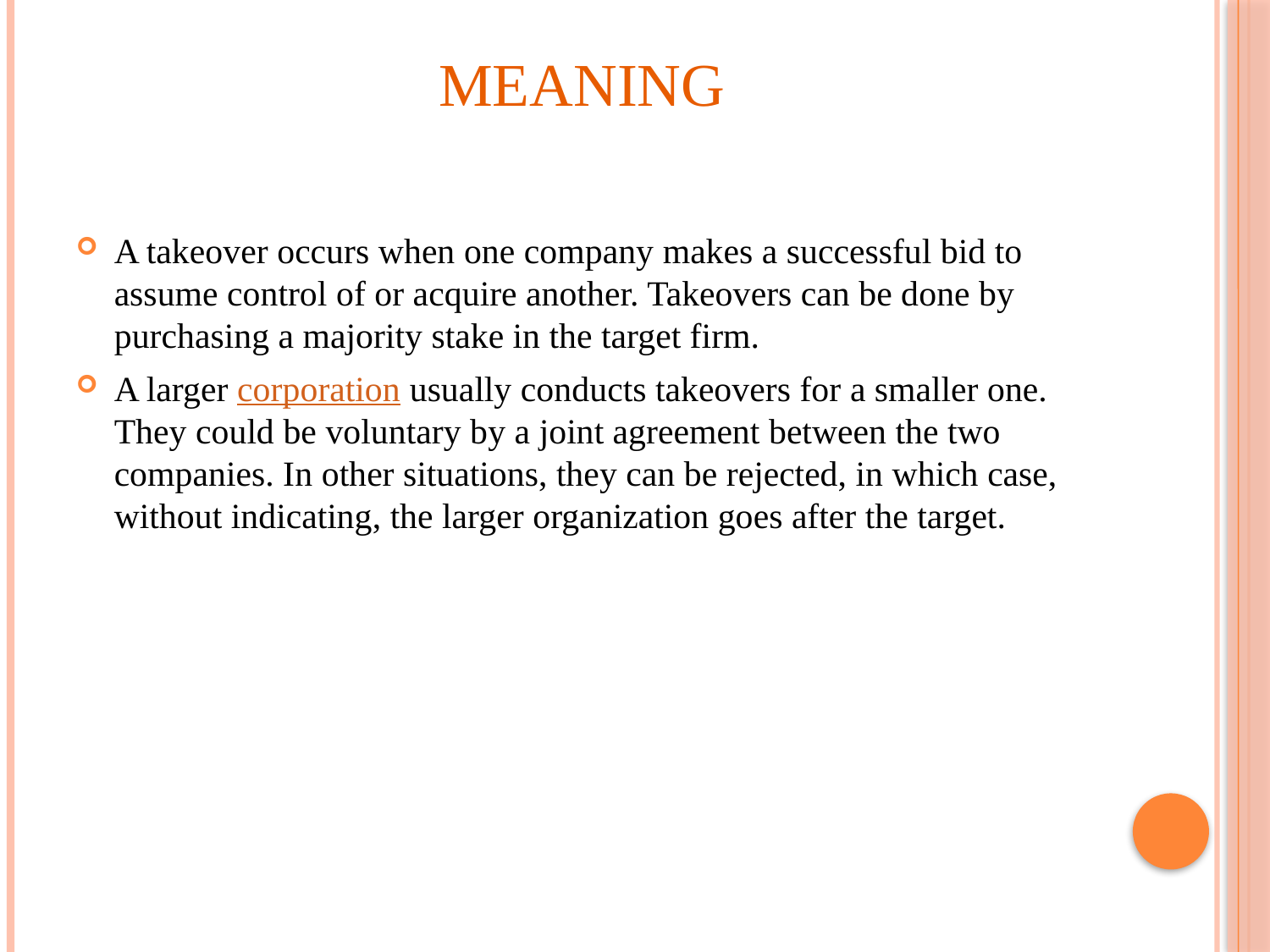

# Meaning
A takeover occurs when one company makes a successful bid to assume control of or acquire another. Takeovers can be done by purchasing a majority stake in the target firm.
A larger corporation usually conducts takeovers for a smaller one. They could be voluntary by a joint agreement between the two companies. In other situations, they can be rejected, in which case, without indicating, the larger organization goes after the target.